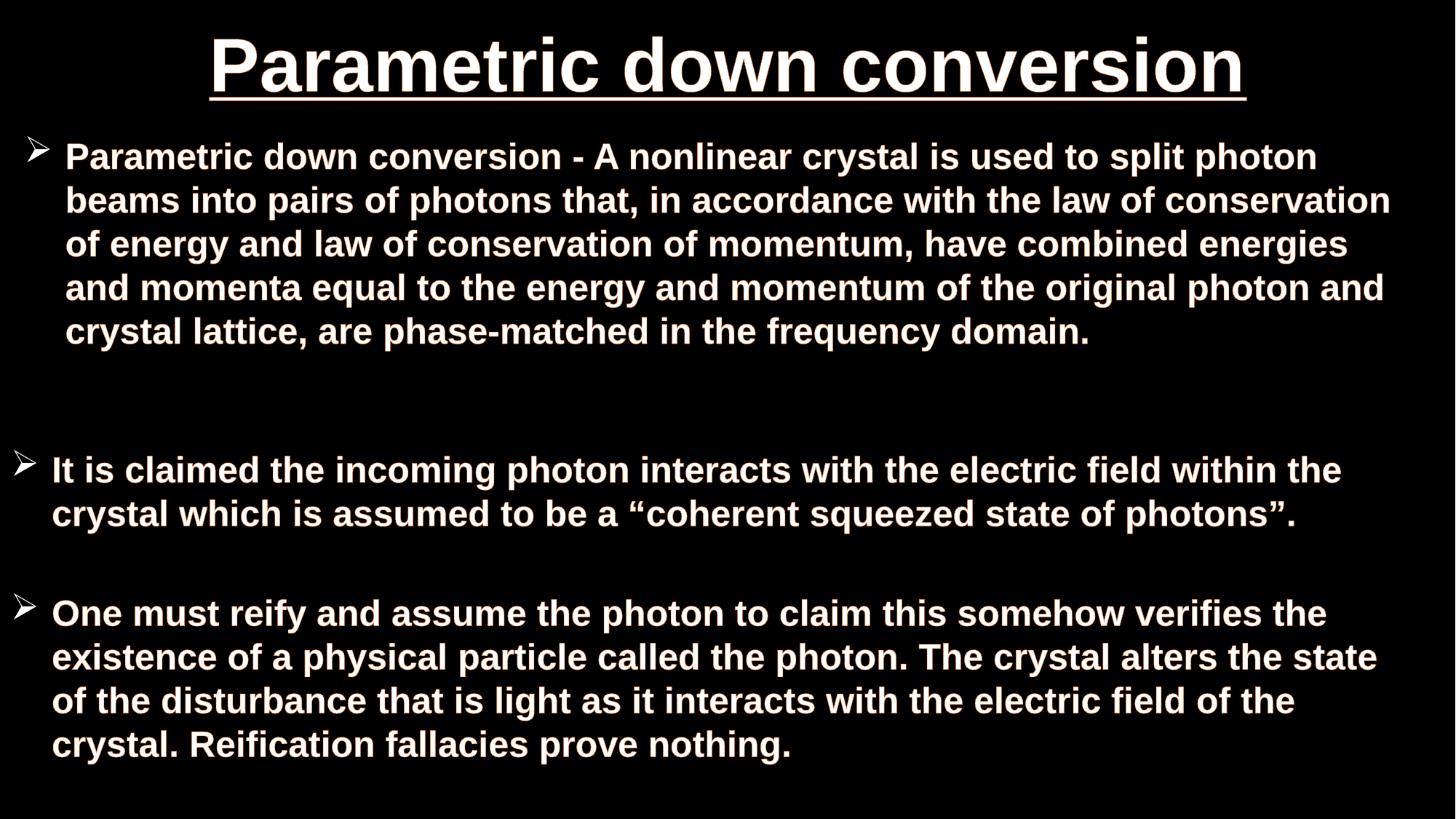

# Parametric down conversion
Parametric down conversion - A nonlinear crystal is used to split photon beams into pairs of photons that, in accordance with the law of conservation of energy and law of conservation of momentum, have combined energies and momenta equal to the energy and momentum of the original photon and crystal lattice, are phase-matched in the frequency domain.
It is claimed the incoming photon interacts with the electric field within the crystal which is assumed to be a “coherent squeezed state of photons”.
One must reify and assume the photon to claim this somehow verifies the existence of a physical particle called the photon. The crystal alters the state of the disturbance that is light as it interacts with the electric field of the crystal. Reification fallacies prove nothing.